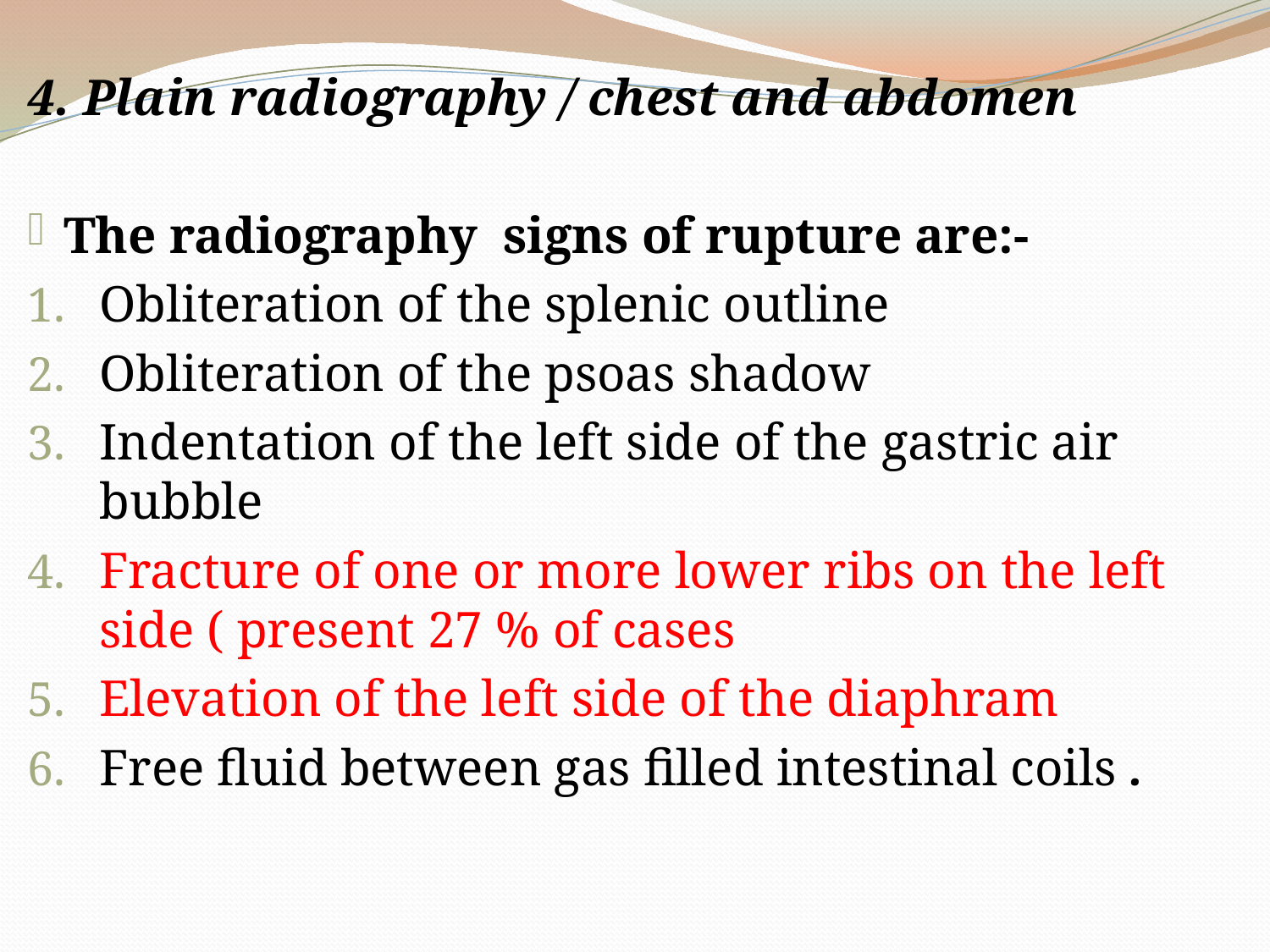

4. Plain radiography / chest and abdomen

The radiography  signs of rupture are:-
Obliteration of the splenic outline
Obliteration of the psoas shadow
Indentation of the left side of the gastric air bubble
Fracture of one or more lower ribs on the left side ( present 27 % of cases
Elevation of the left side of the diaphram
Free fluid between gas filled intestinal coils .